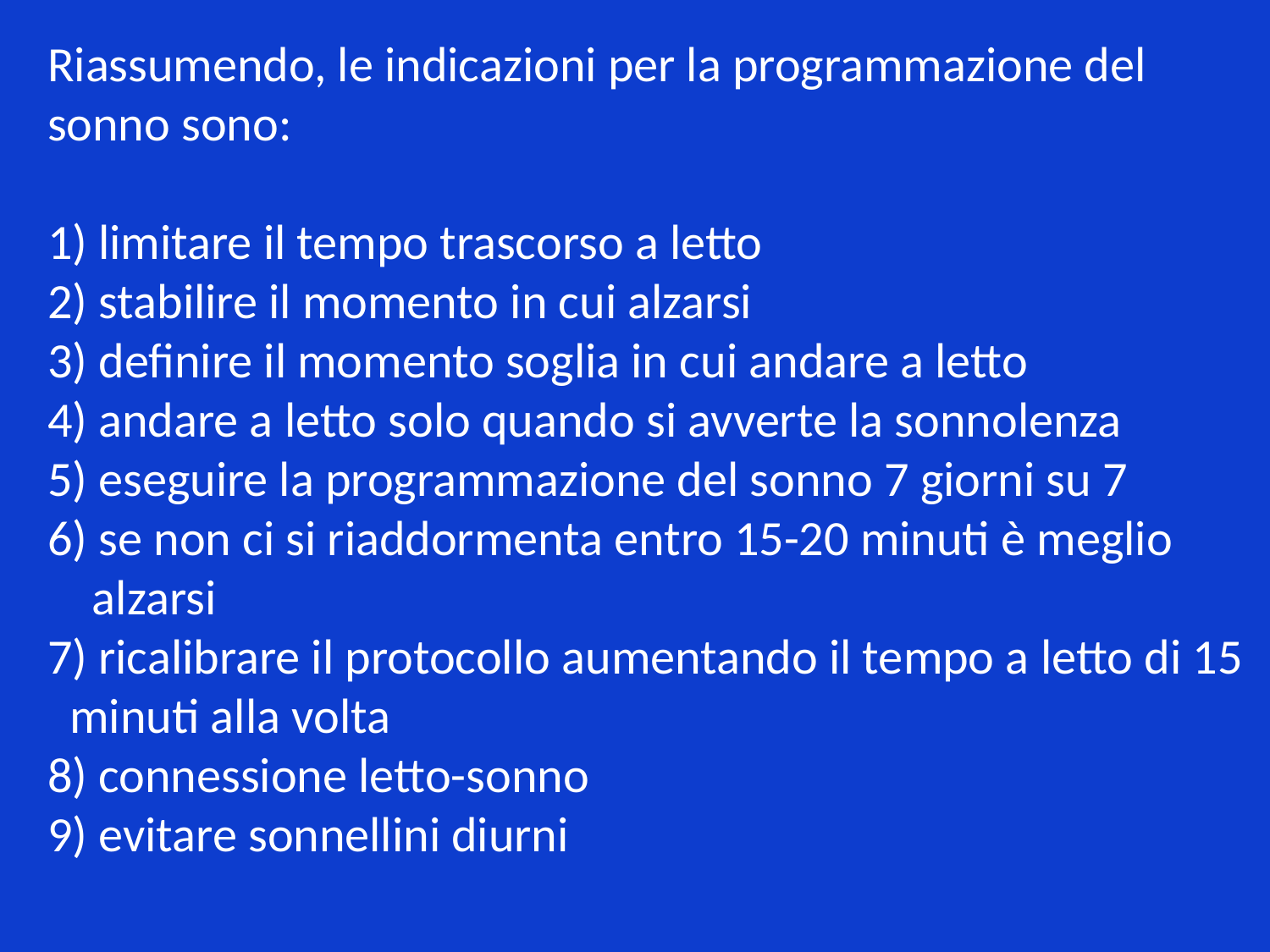

Riassumendo, le indicazioni per la programmazione del sonno sono:
1) limitare il tempo trascorso a letto
2) stabilire il momento in cui alzarsi
3) definire il momento soglia in cui andare a letto
4) andare a letto solo quando si avverte la sonnolenza
5) eseguire la programmazione del sonno 7 giorni su 7
6) se non ci si riaddormenta entro 15-20 minuti è meglio            alzarsi
7) ricalibrare il protocollo aumentando il tempo a letto di 15    minuti alla volta
8) connessione letto-sonno
9) evitare sonnellini diurni